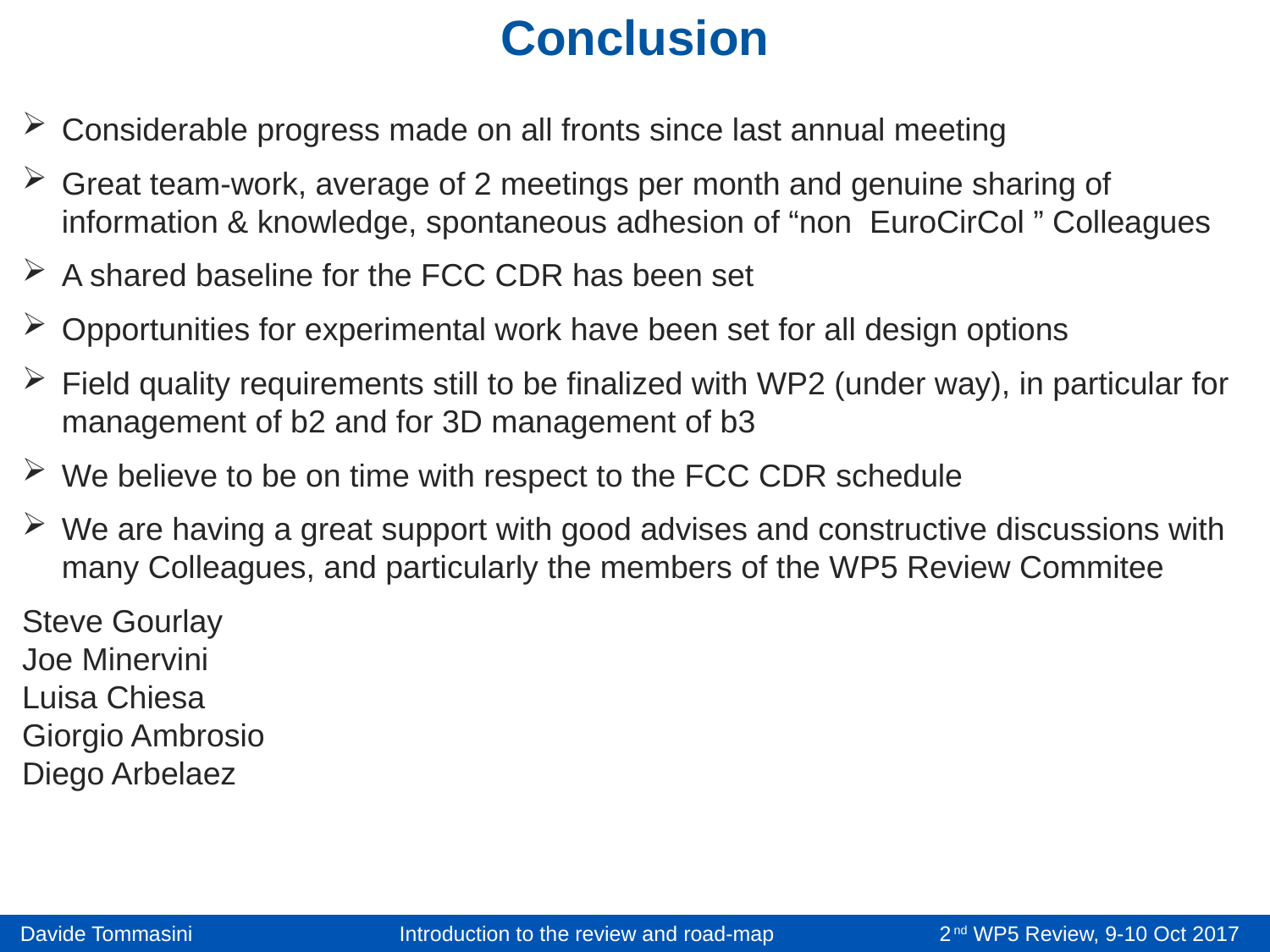

Conclusion
Considerable progress made on all fronts since last annual meeting
Great team-work, average of 2 meetings per month and genuine sharing of information & knowledge, spontaneous adhesion of “non  EuroCirCol ” Colleagues
A shared baseline for the FCC CDR has been set
Opportunities for experimental work have been set for all design options
Field quality requirements still to be finalized with WP2 (under way), in particular for management of b2 and for 3D management of b3
We believe to be on time with respect to the FCC CDR schedule
We are having a great support with good advises and constructive discussions with many Colleagues, and particularly the members of the WP5 Review Commitee
Steve Gourlay
Joe Minervini
Luisa Chiesa
Giorgio Ambrosio
Diego Arbelaez